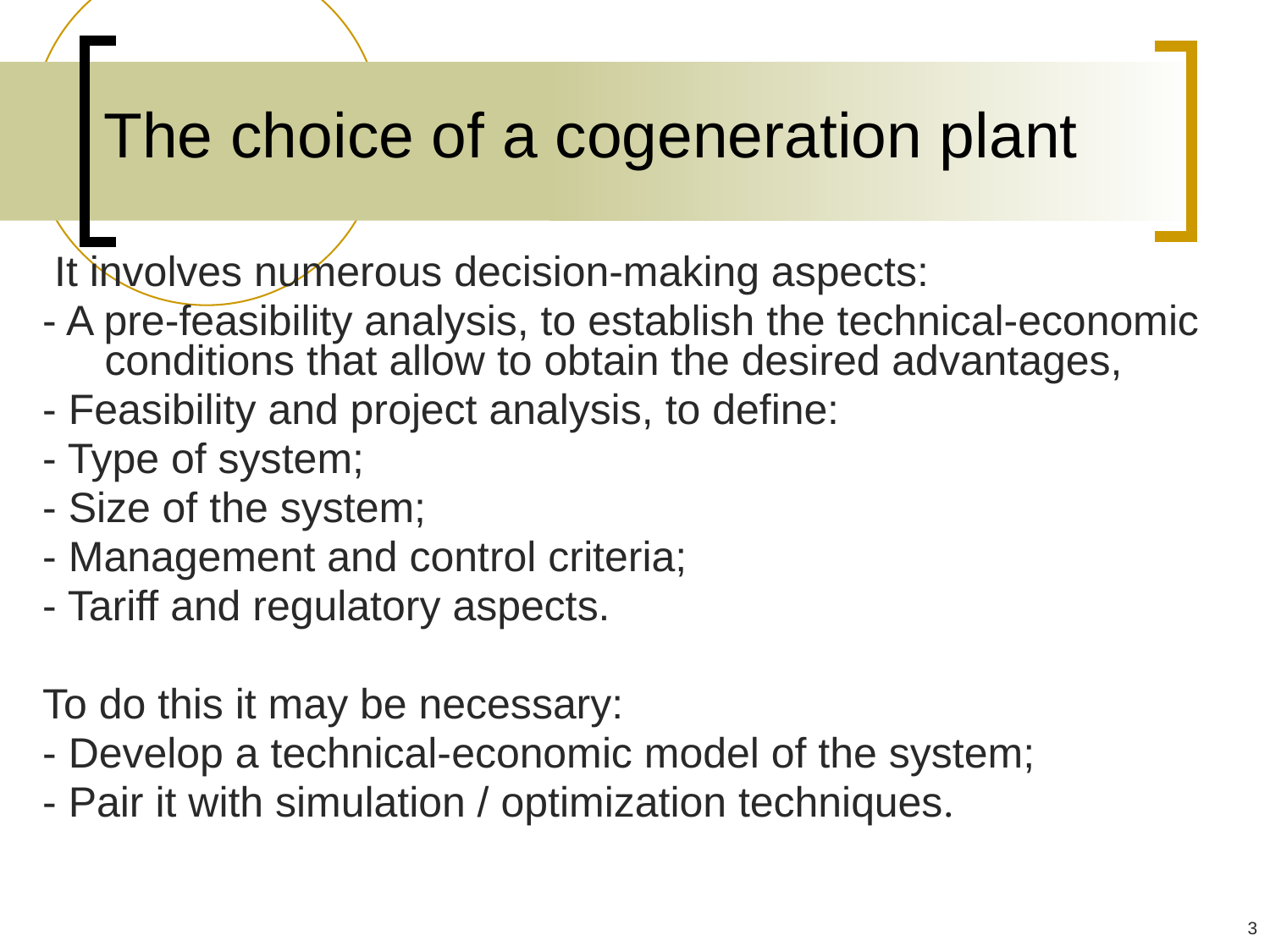

# The choice of a cogeneration plant
 It involves numerous decision-making aspects:
- A pre-feasibility analysis, to establish the technical-economic conditions that allow to obtain the desired advantages,
- Feasibility and project analysis, to define:
- Type of system;
- Size of the system;
- Management and control criteria;
- Tariff and regulatory aspects.

To do this it may be necessary:
- Develop a technical-economic model of the system;
- Pair it with simulation / optimization techniques.
3